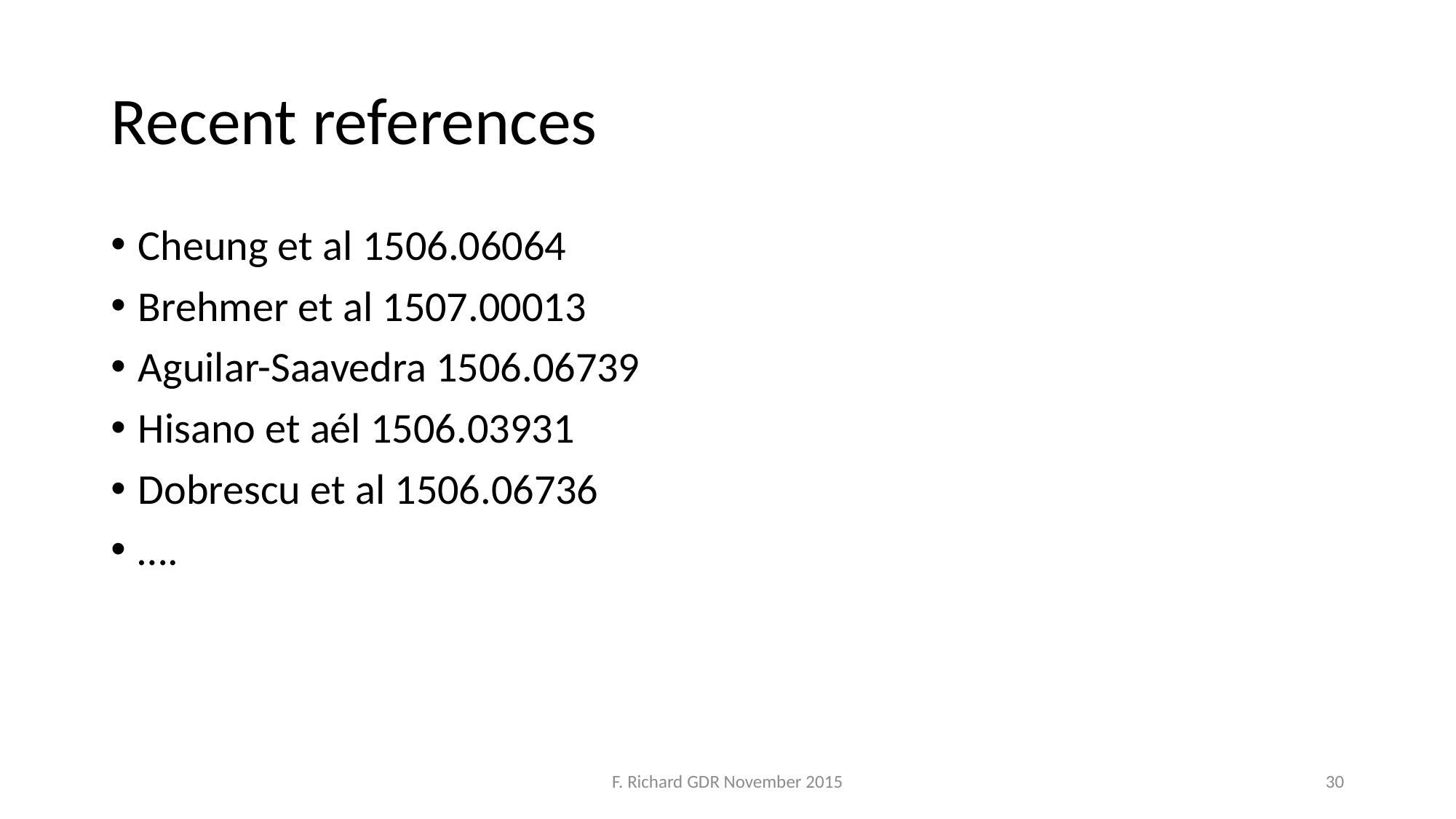

# Recent references
Cheung et al 1506.06064
Brehmer et al 1507.00013
Aguilar-Saavedra 1506.06739
Hisano et aél 1506.03931
Dobrescu et al 1506.06736
….
F. Richard GDR November 2015
30